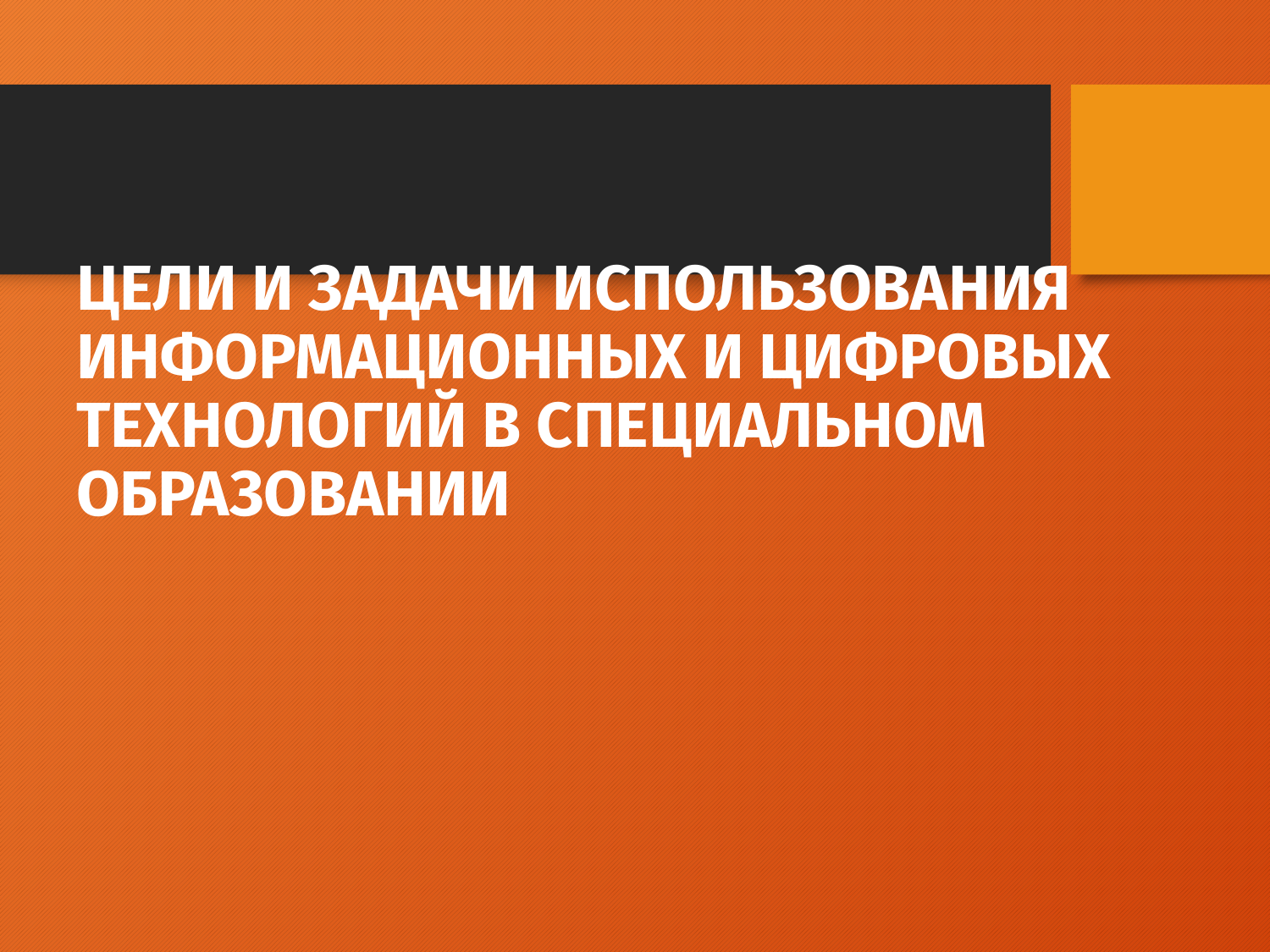

# ЦЕЛИ И ЗАДАЧИ ИСПОЛЬЗОВАНИЯ ИНФОРМАЦИОННЫХ И ЦИФРОВЫХ ТЕХНОЛОГИЙ В СПЕЦИАЛЬНОМ ОБРАЗОВАНИИ